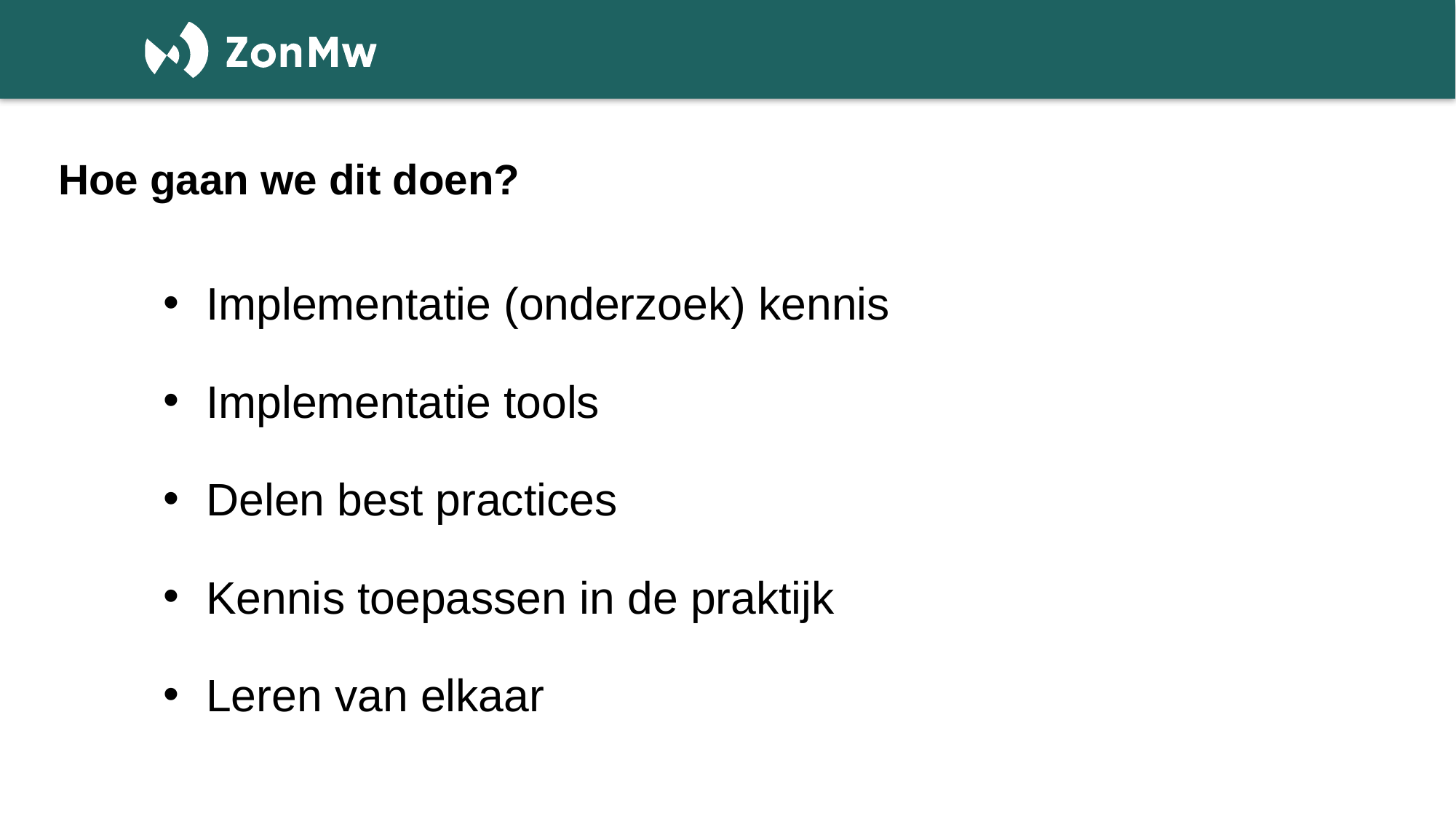

# Hoe gaan we dit doen?
Implementatie (onderzoek) kennis
Implementatie tools
Delen best practices
Kennis toepassen in de praktijk
Leren van elkaar